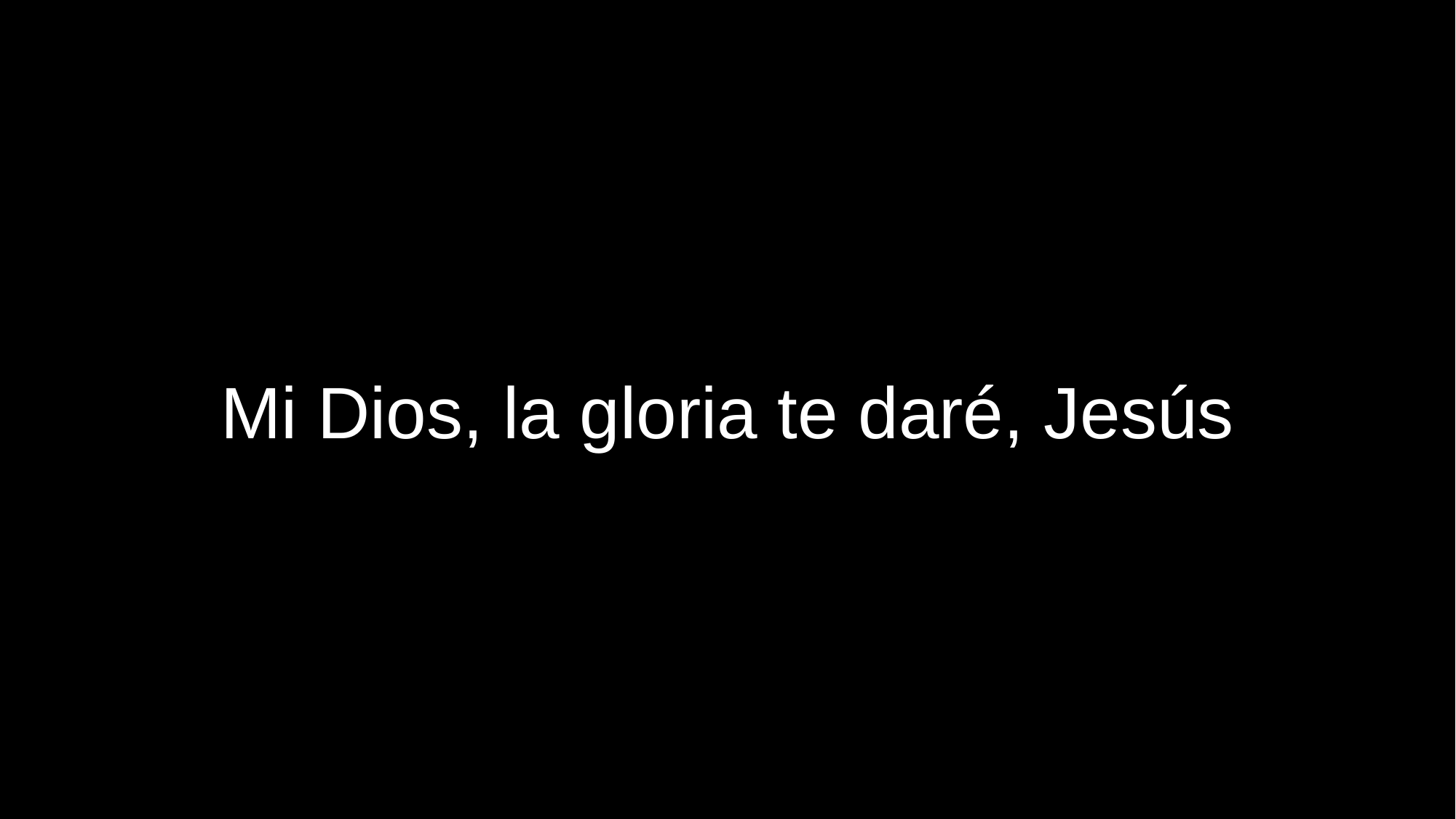

Mi Dios, la gloria te daré, Jesús